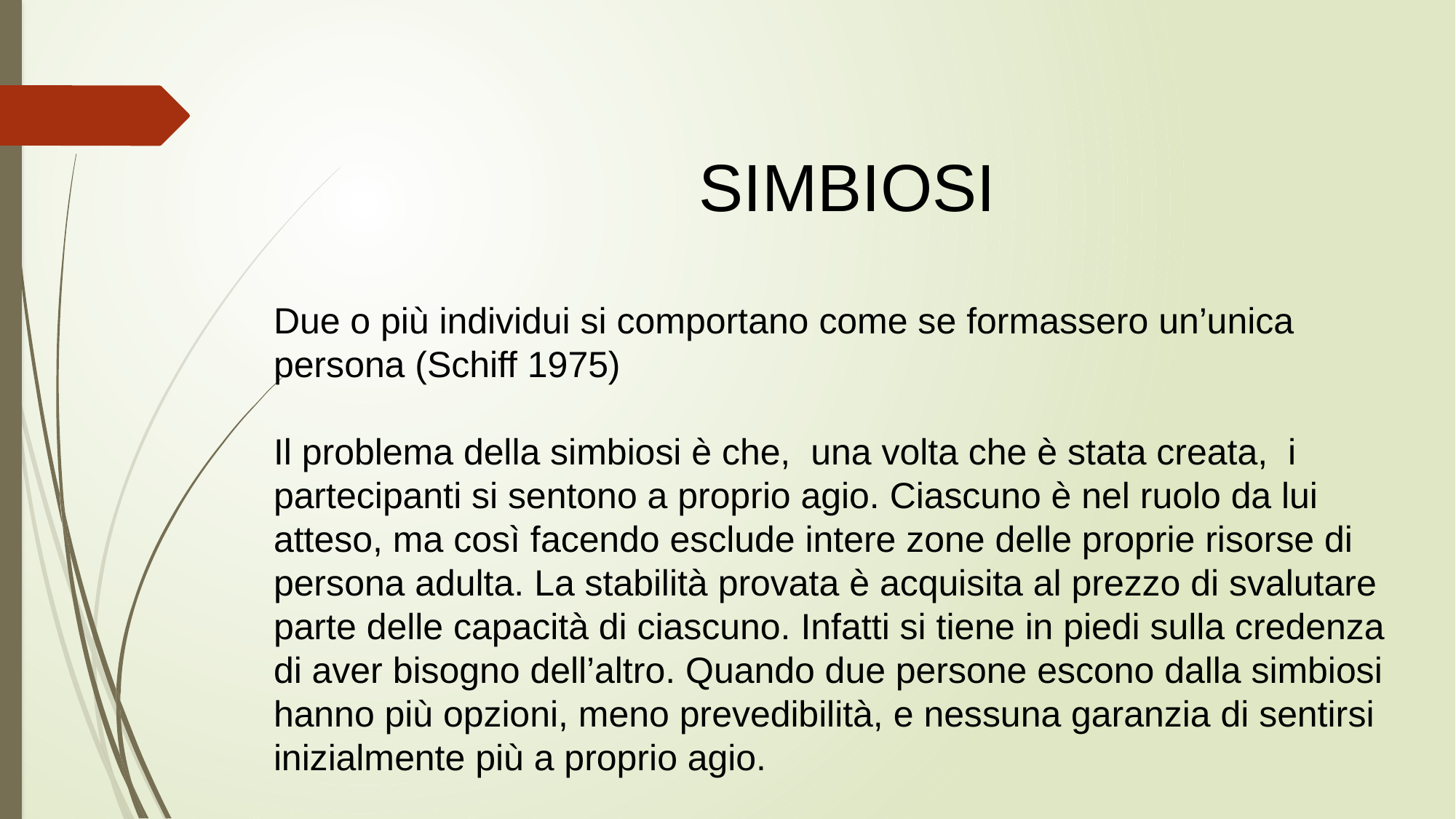

SIMBIOSI

Due o più individui si comportano come se formassero un’unica persona (Schiff 1975)

Il problema della simbiosi è che,  una volta che è stata creata,  i partecipanti si sentono a proprio agio. Ciascuno è nel ruolo da lui atteso, ma così facendo esclude intere zone delle proprie risorse di persona adulta. La stabilità provata è acquisita al prezzo di svalutare parte delle capacità di ciascuno. Infatti si tiene in piedi sulla credenza di aver bisogno dell’altro. Quando due persone escono dalla simbiosi hanno più opzioni, meno prevedibilità, e nessuna garanzia di sentirsi inizialmente più a proprio agio.